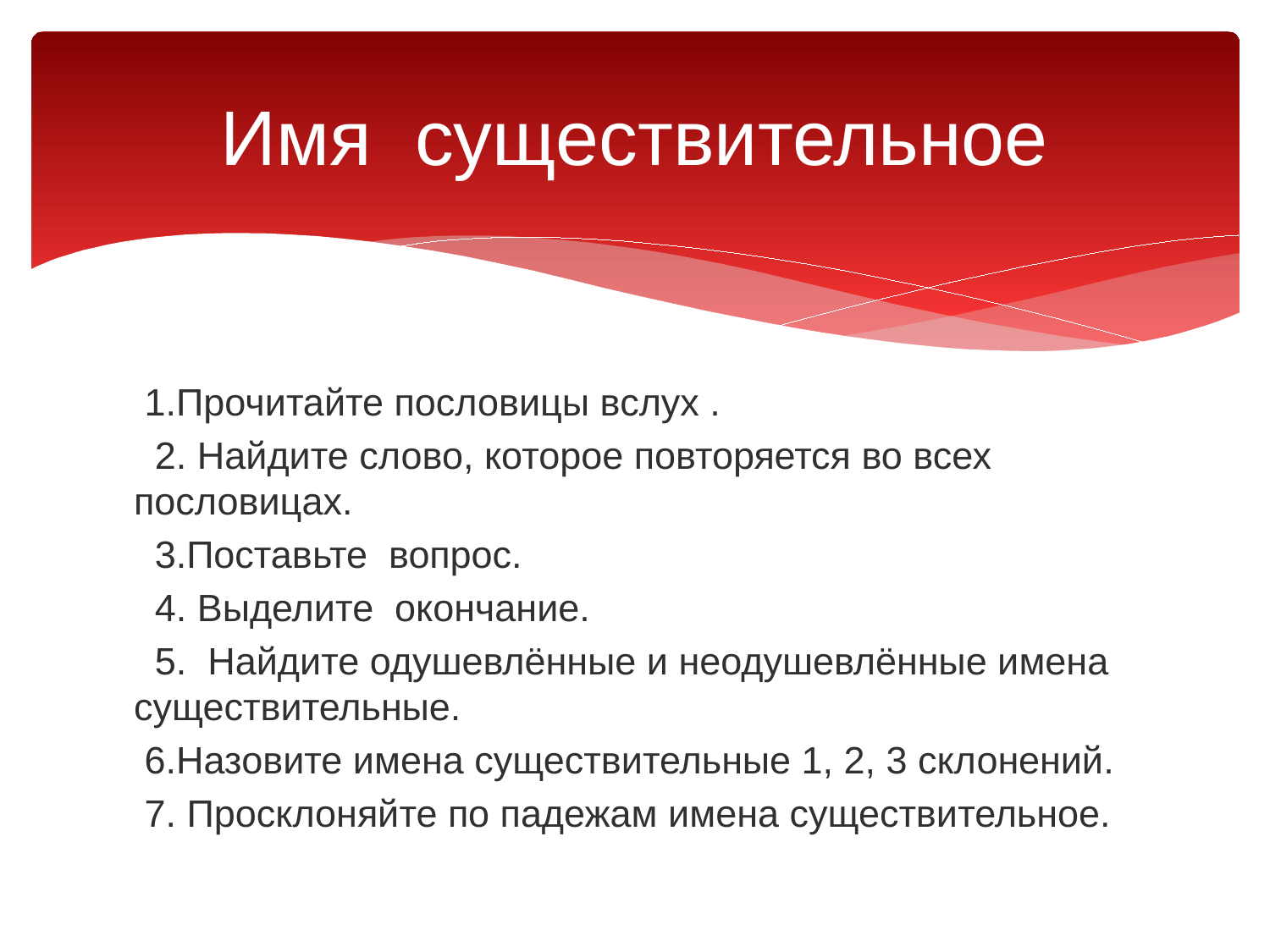

# Имя  существительное
 1.Прочитайте пословицы вслух .
  2. Найдите слово, которое повторяется во всех пословицах.
  3.Поставьте  вопрос.
  4. Выделите  окончание.
  5.  Найдите одушевлённые и неодушевлённые имена существительные.
 6.Назовите имена существительные 1, 2, 3 склонений.
 7. Просклоняйте по падежам имена существительное.